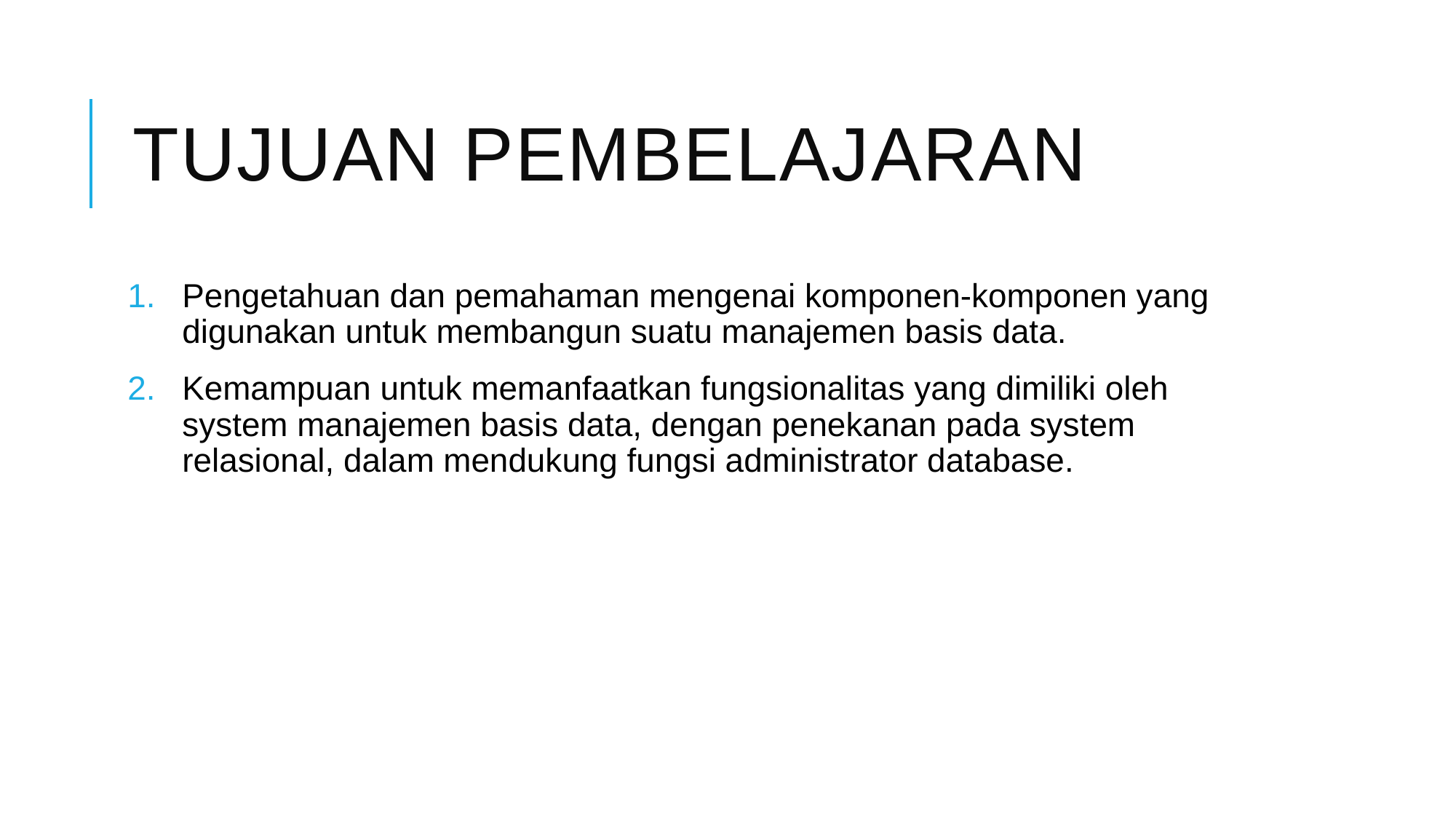

# Tujuan Pembelajaran
Pengetahuan dan pemahaman mengenai komponen-komponen yang digunakan untuk membangun suatu manajemen basis data.
Kemampuan untuk memanfaatkan fungsionalitas yang dimiliki oleh system manajemen basis data, dengan penekanan pada system relasional, dalam mendukung fungsi administrator database.